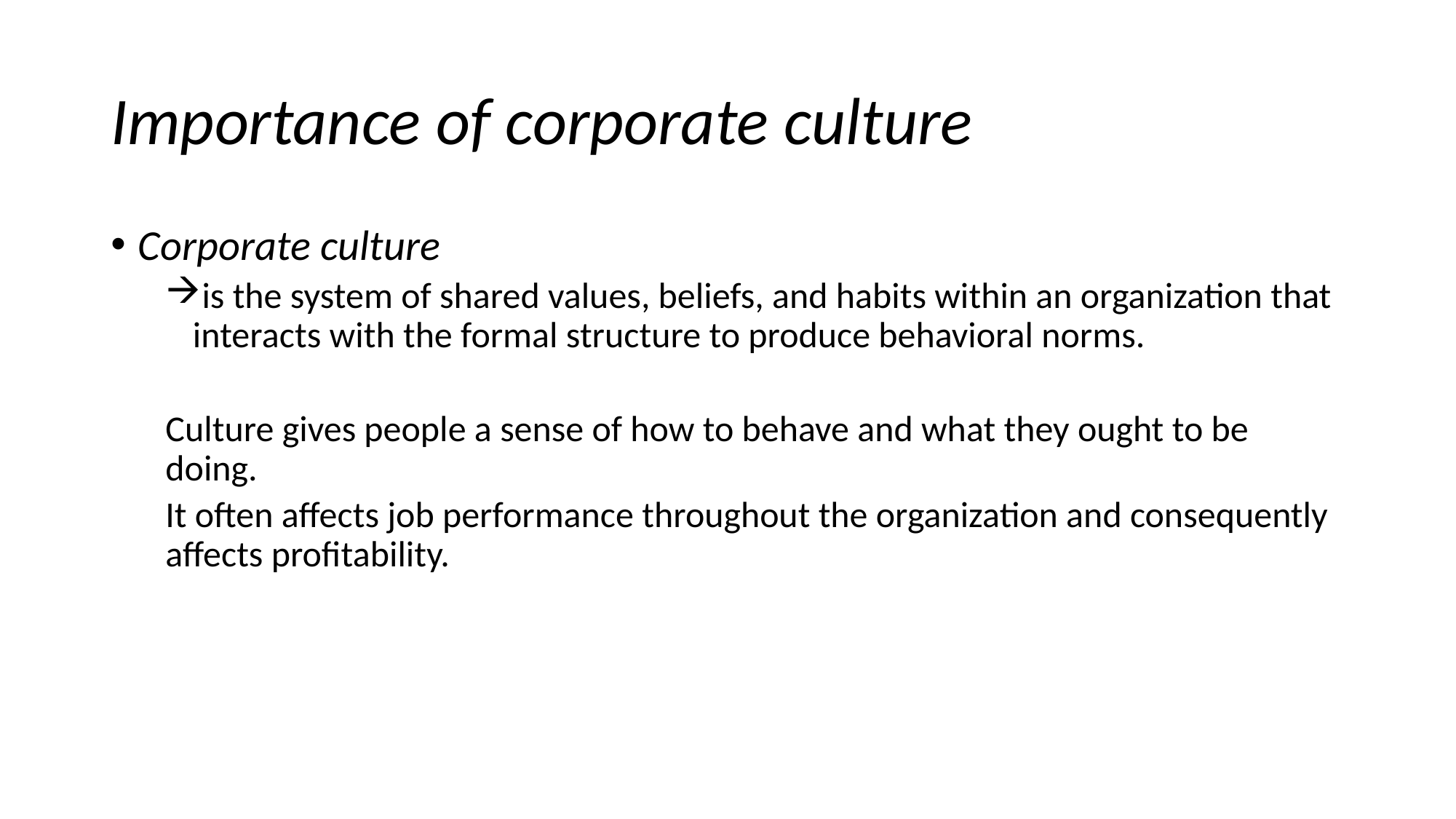

# Importance of corporate culture
Corporate culture
is the system of shared values, beliefs, and habits within an organization that interacts with the formal structure to produce behavioral norms.

Culture gives people a sense of how to behave and what they ought to be doing.
It often affects job performance throughout the organization and consequently affects profitability.